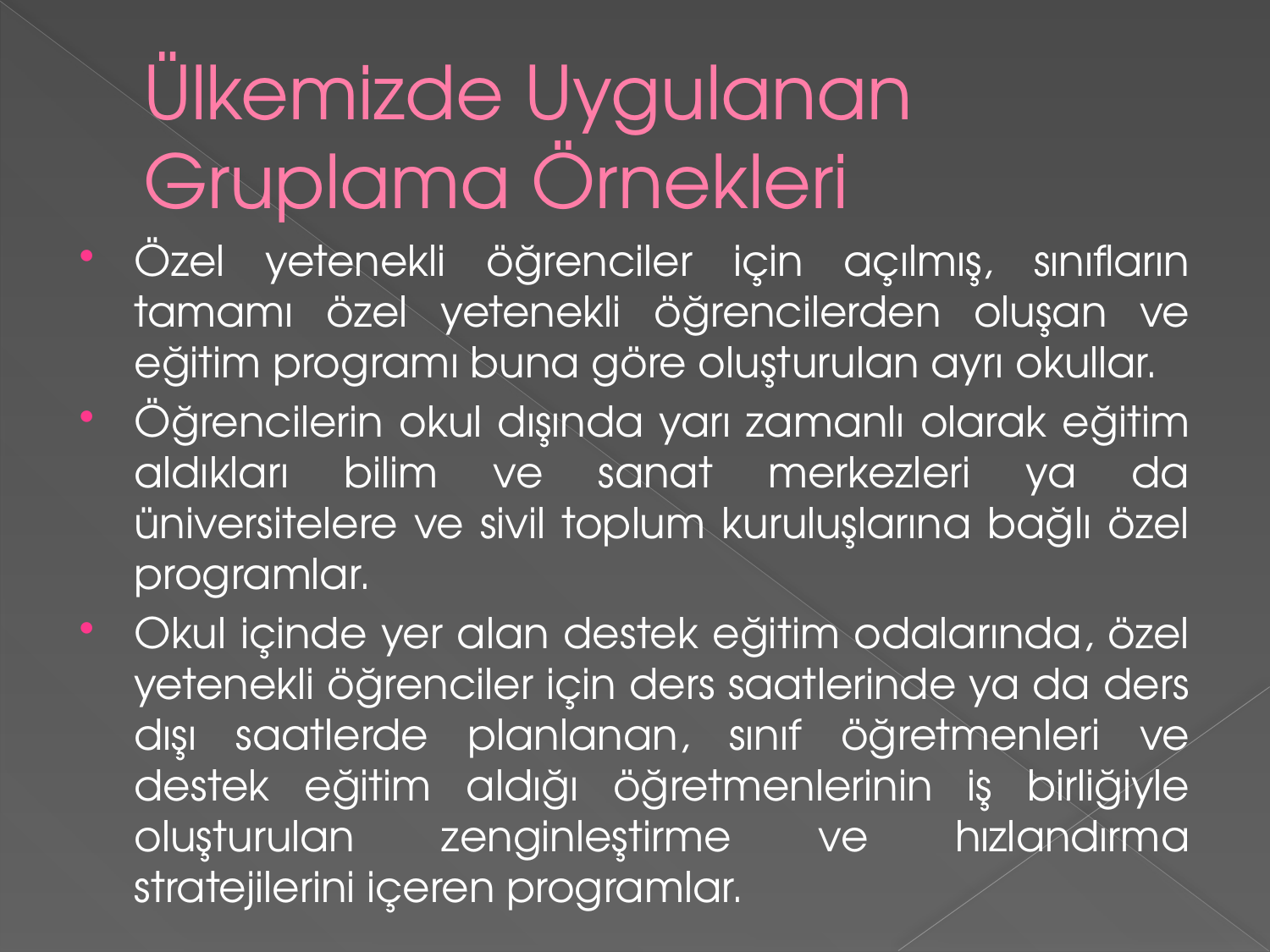

# Ülkemizde Uygulanan Gruplama Örnekleri
Özel yetenekli öğrenciler için açılmış, sınıfların tamamı özel yetenekli öğrencilerden oluşan ve eğitim programı buna göre oluşturulan ayrı okullar.
Öğrencilerin okul dışında yarı zamanlı olarak eğitim aldıkları bilim ve sanat merkezleri ya da üniversitelere ve sivil toplum kuruluşlarına bağlı özel programlar.
Okul içinde yer alan destek eğitim odalarında, özel yetenekli öğrenciler için ders saatlerinde ya da ders dışı saatlerde planlanan, sınıf öğretmenleri ve destek eğitim aldığı öğretmenlerinin iş birliğiyle oluşturulan zenginleştirme ve hızlandırma stratejilerini içeren programlar.